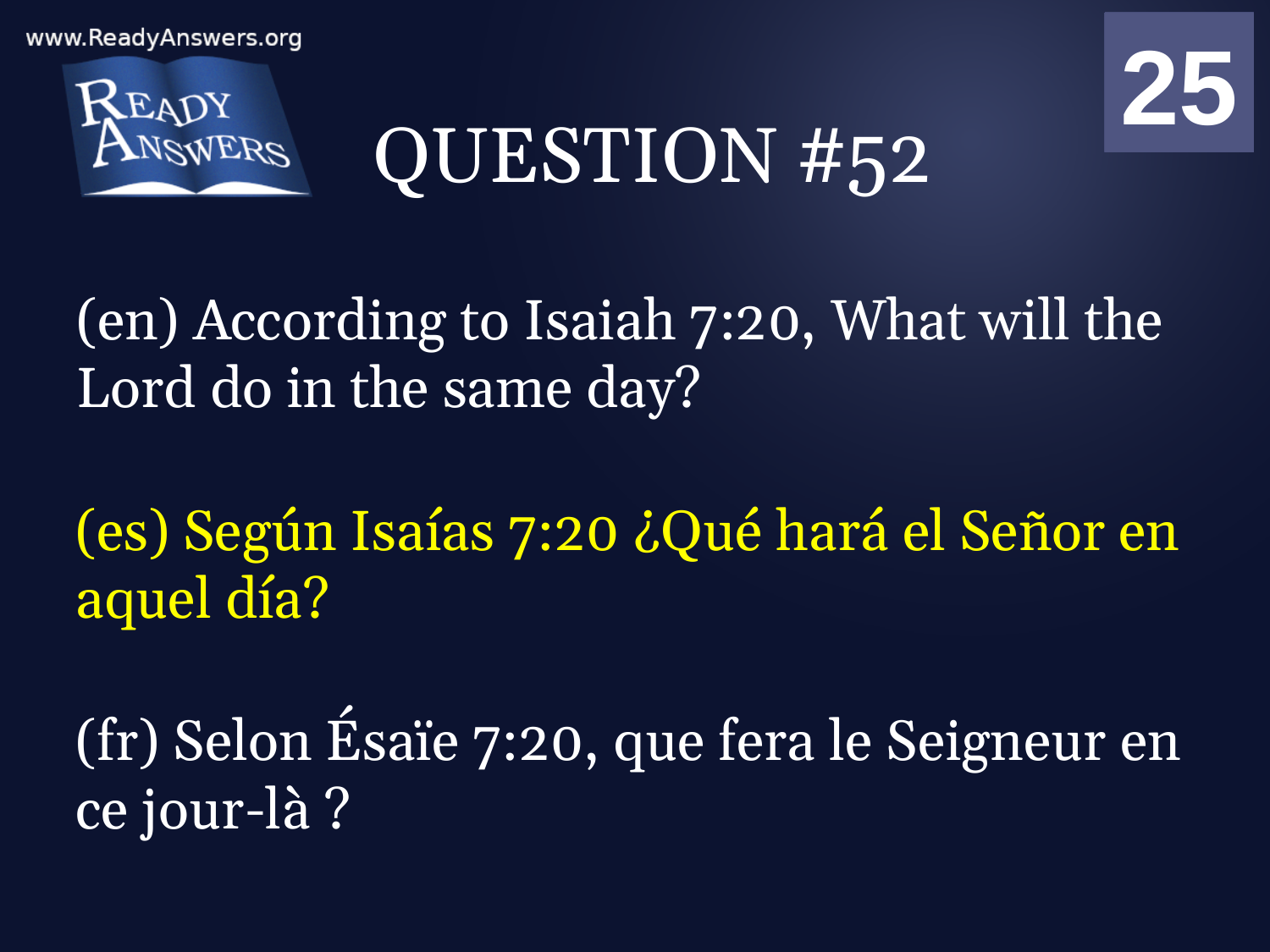

01
02
03
04
05
06
07
08
09
10
11
12
13
14
15
16
17
18
19
20
21
22
23
24
25
00
# QUESTION #52
(en) According to Isaiah 7:20, What will the Lord do in the same day?
(es) Según Isaías 7:20 ¿Qué hará el Señor en aquel día?
(fr) Selon Ésaïe 7:20, que fera le Seigneur en ce jour-là ?